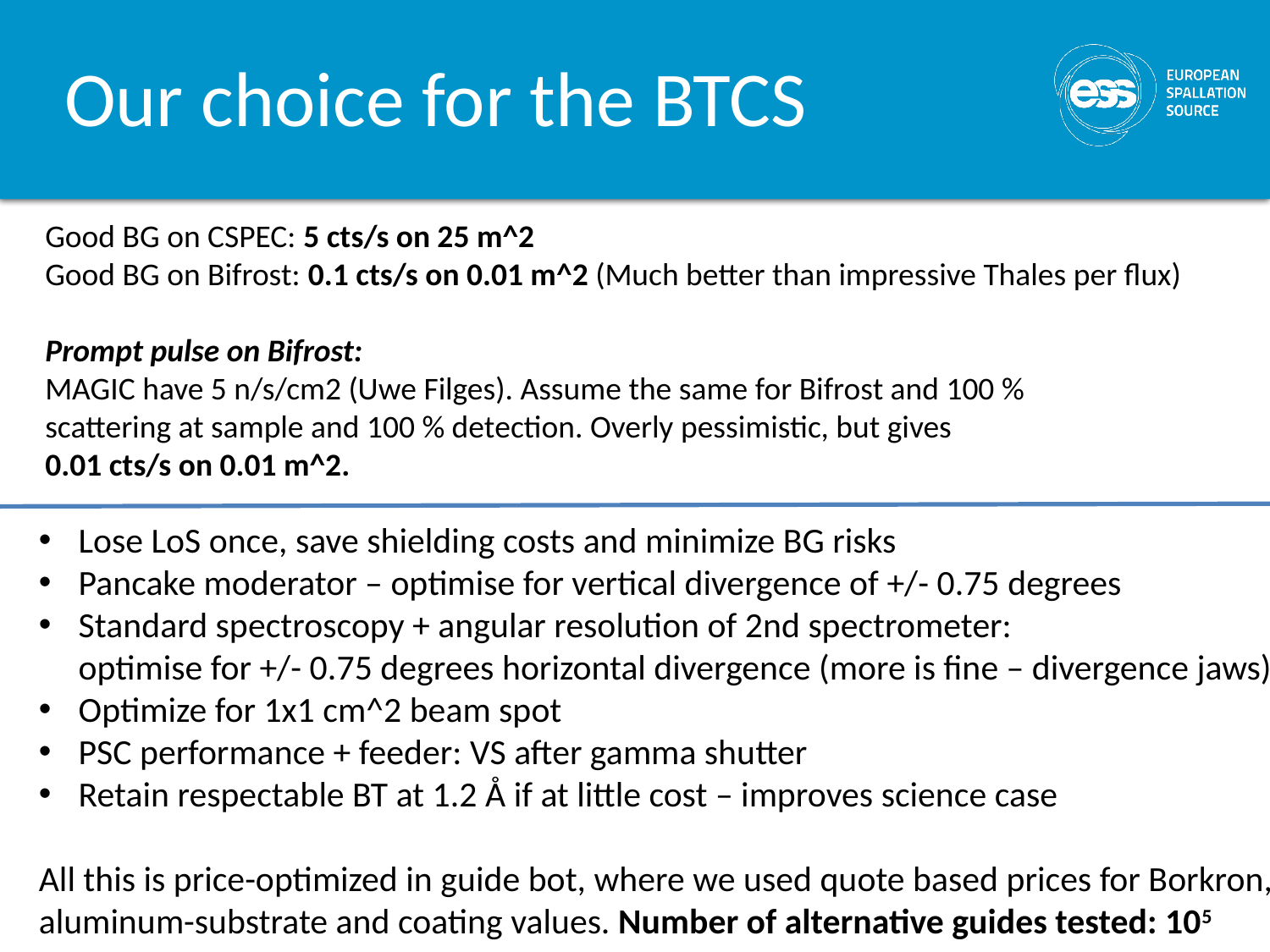

Our choice for the BTCS
Good BG on CSPEC: 5 cts/s on 25 m^2
Good BG on Bifrost: 0.1 cts/s on 0.01 m^2 (Much better than impressive Thales per flux)

Prompt pulse on Bifrost:
MAGIC have 5 n/s/cm2 (Uwe Filges). Assume the same for Bifrost and 100 %
scattering at sample and 100 % detection. Overly pessimistic, but gives
0.01 cts/s on 0.01 m^2.

Lose LoS once, save shielding costs and minimize BG risks
Pancake moderator – optimise for vertical divergence of +/- 0.75 degrees
Standard spectroscopy + angular resolution of 2nd spectrometer:
optimise for +/- 0.75 degrees horizontal divergence (more is fine – divergence jaws)
Optimize for 1x1 cm^2 beam spot
PSC performance + feeder: VS after gamma shutter
Retain respectable BT at 1.2 Å if at little cost – improves science case

All this is price-optimized in guide bot, where we used quote based prices for Borkron,
aluminum-substrate and coating values. Number of alternative guides tested: 105